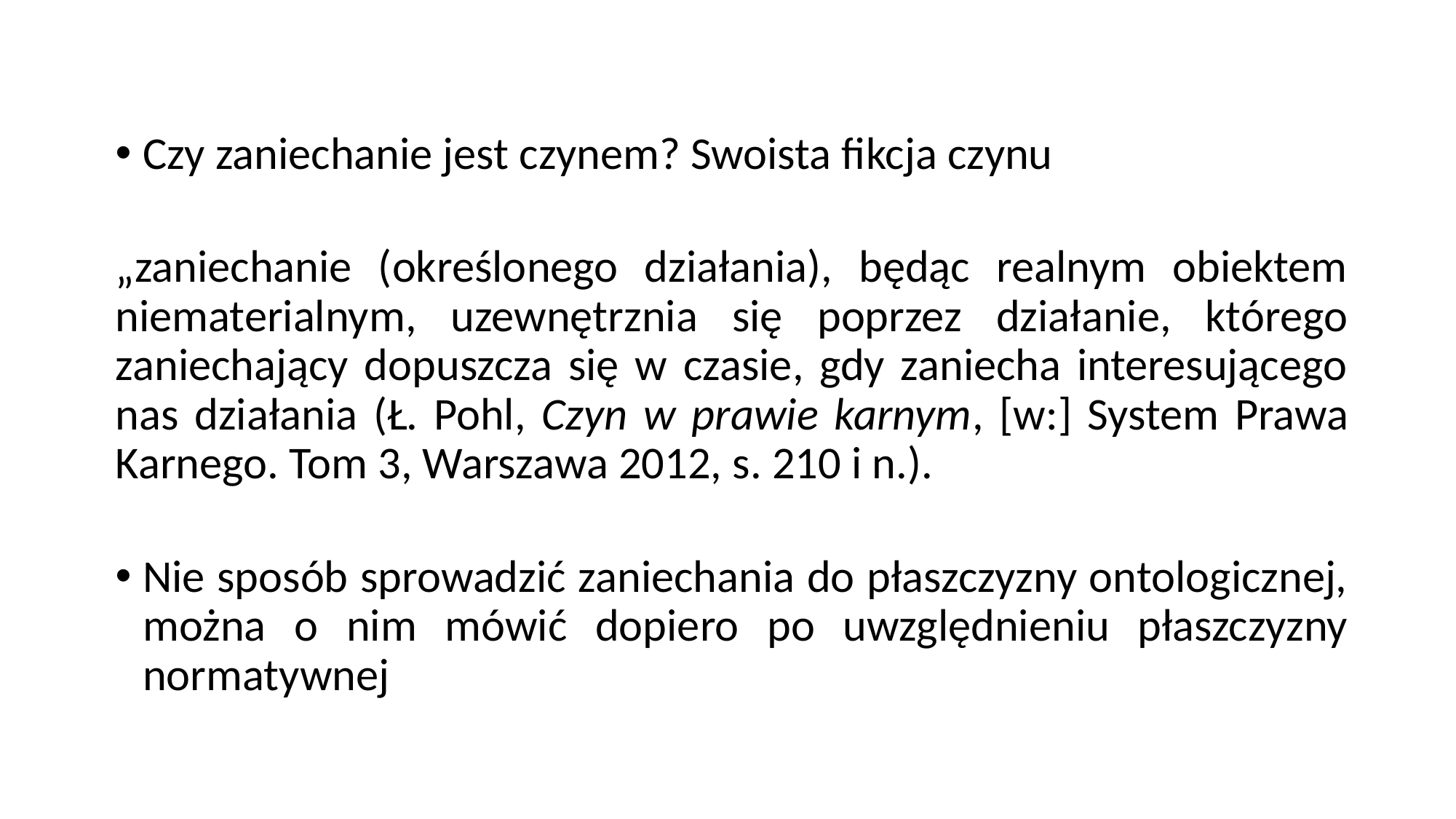

Czy zaniechanie jest czynem? Swoista fikcja czynu

„zaniechanie (określonego działania), będąc realnym obiektem niematerialnym, uzewnętrznia się poprzez działanie, którego zaniechający dopuszcza się w czasie, gdy zaniecha interesującego nas działania (Ł. Pohl, Czyn w prawie karnym, [w:] System Prawa Karnego. Tom 3, Warszawa 2012, s. 210 i n.).

Nie sposób sprowadzić zaniechania do płaszczyzny ontologicznej, można o nim mówić dopiero po uwzględnieniu płaszczyzny normatywnej